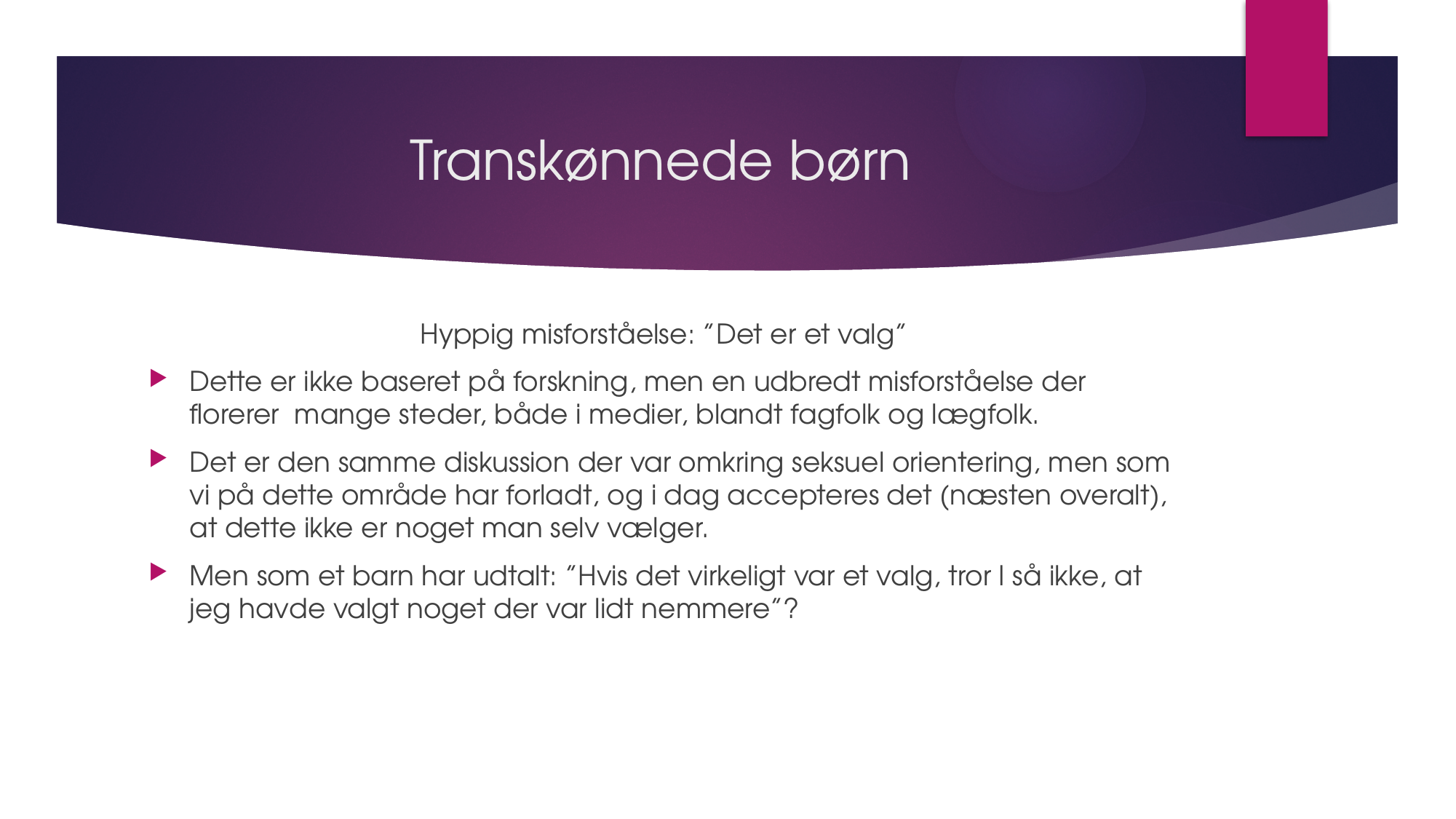

# Transkønnede børn
Hyppig misforståelse: ”Det er et valg”
Dette er ikke baseret på forskning, men en udbredt misforståelse der florerer  mange steder, både i medier, blandt fagfolk og lægfolk.
Det er den samme diskussion der var omkring seksuel orientering, men som vi på dette område har forladt, og i dag accepteres det (næsten overalt), at dette ikke er noget man selv vælger.
Men som et barn har udtalt: ”Hvis det virkeligt var et valg, tror I så ikke, at jeg havde valgt noget der var lidt nemmere”?